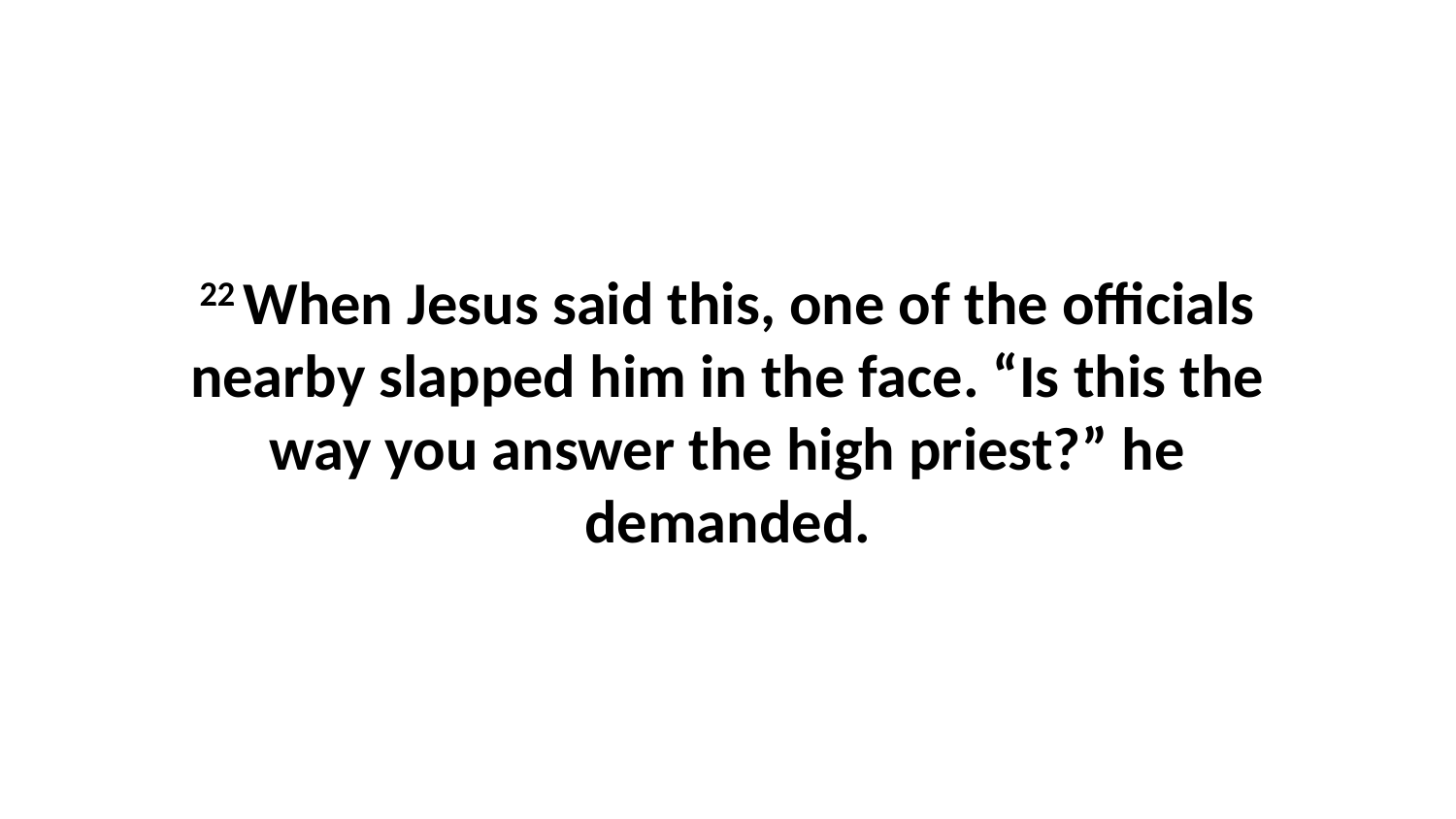

22 When Jesus said this, one of the officials nearby slapped him in the face. “Is this the way you answer the high priest?” he demanded.